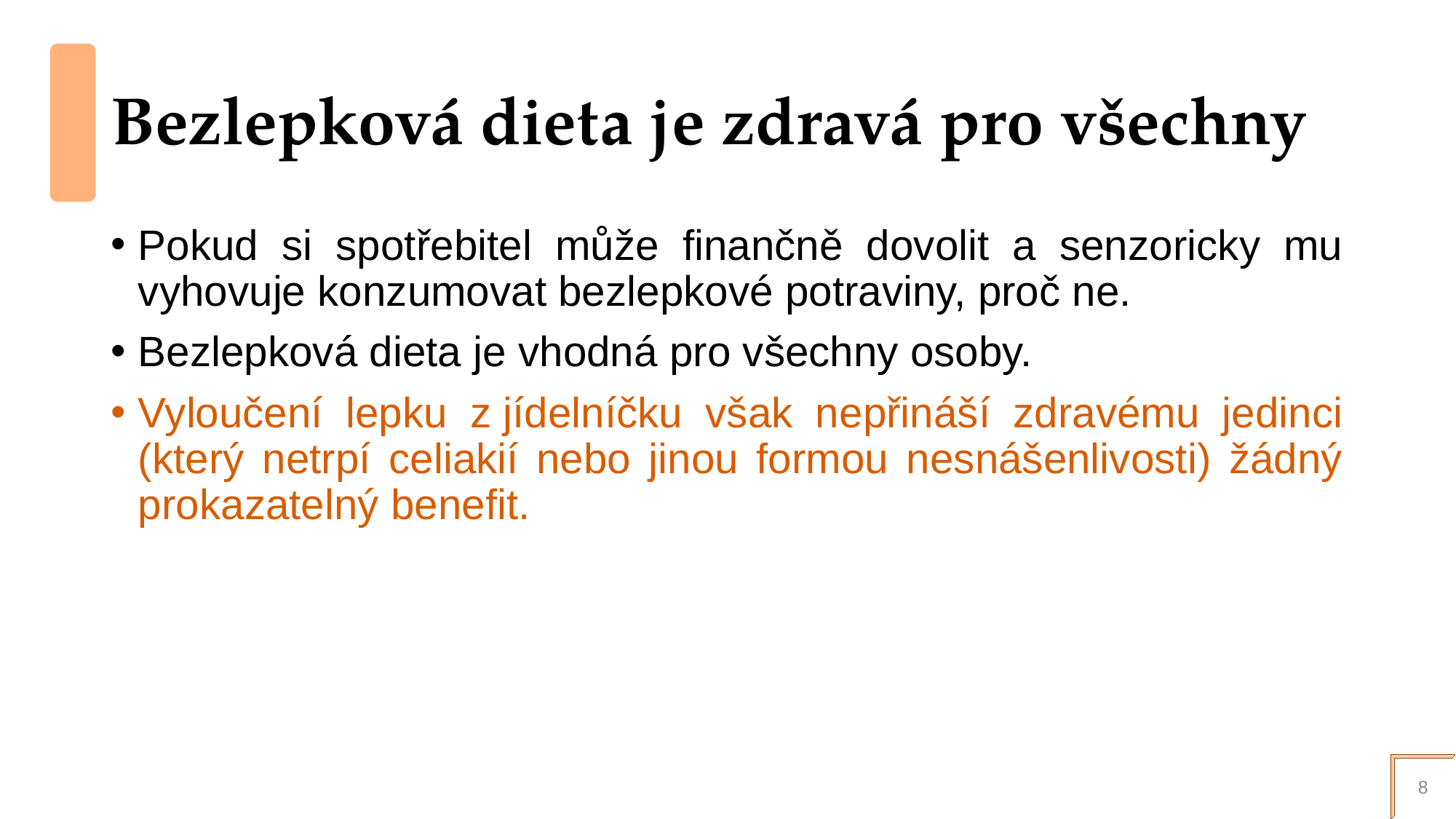

# Bezlepková dieta je zdravá pro všechny
Pokud si spotřebitel může finančně dovolit a senzoricky mu vyhovuje konzumovat bezlepkové potraviny, proč ne.
Bezlepková dieta je vhodná pro všechny osoby.
Vyloučení lepku z jídelníčku však nepřináší zdravému jedinci (který netrpí celiakií nebo jinou formou nesnášenlivosti) žádný prokazatelný benefit.
8